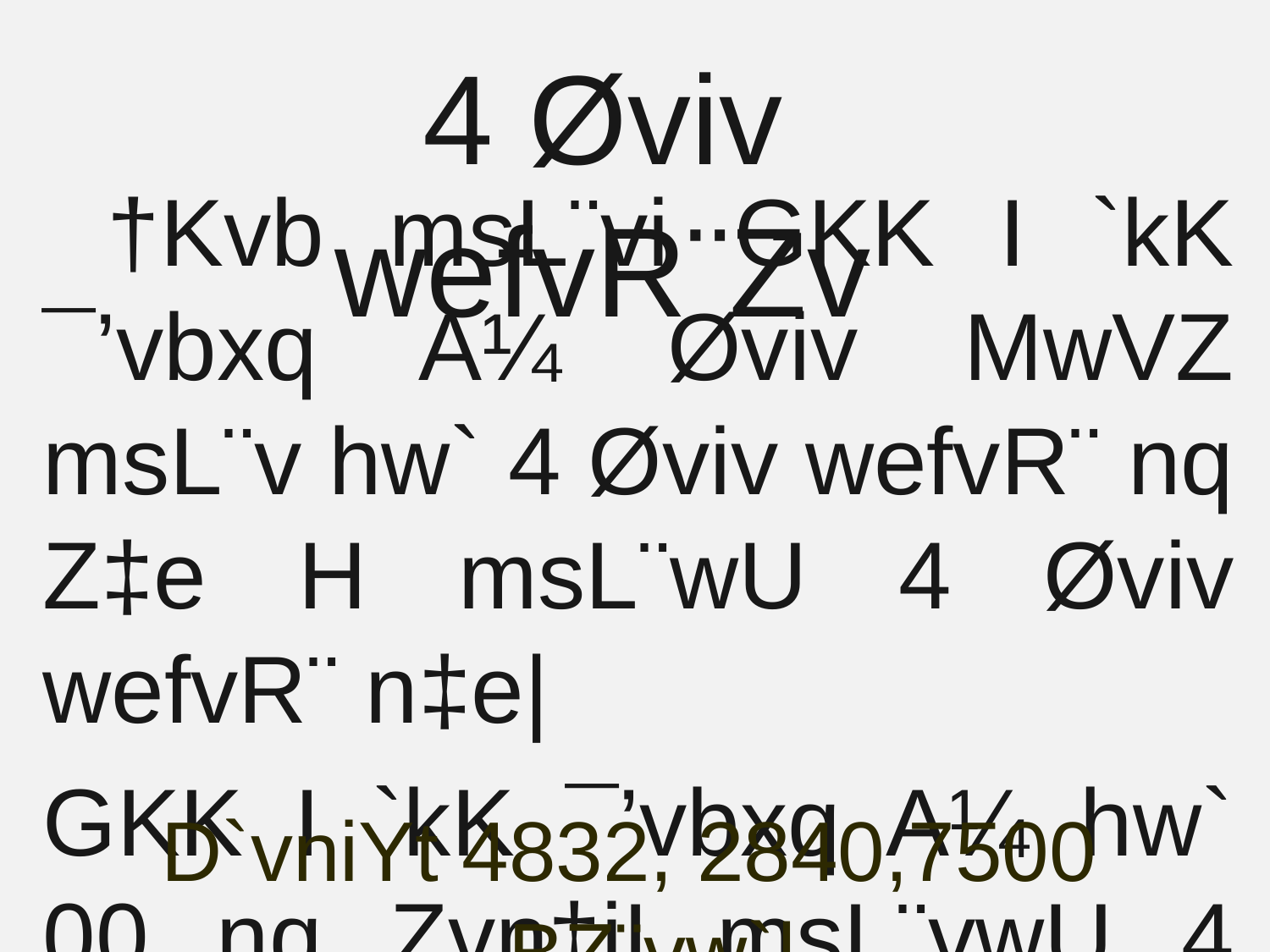

4 Øviv wefvR¨Zv
 †Kvb msL¨vi GKK I `kK ¯’vbxq A¼ Øviv MwVZ msL¨v hw` 4 Øviv wefvR¨ nq Z‡e H msL¨wU 4 Øviv wefvR¨ n‡e|
GKK I `kK ¯’vbxq A¼ hw` 00 nq Zvn‡jI msL¨vwU 4 Øviv wefvR¨ n‡e|

D`vniYt 4832, 2840,7500 BZ¨vw`|